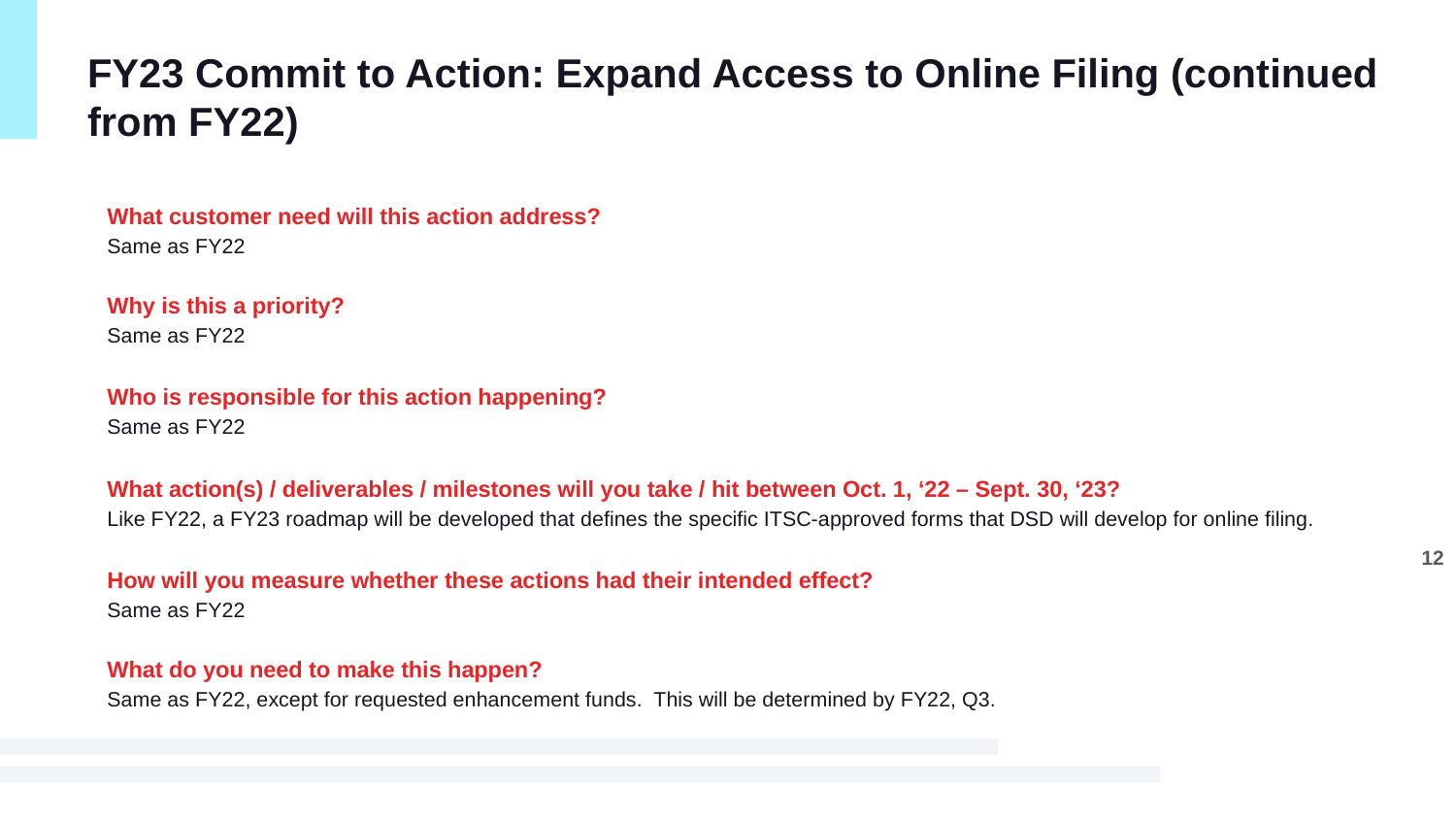

# FY23 Commit to Action: Expand Access to Online Filing (continued from FY22)
What customer need will this action address?
Same as FY22

Why is this a priority?
Same as FY22

Who is responsible for this action happening?
Same as FY22

What action(s) / deliverables / milestones will you take / hit between Oct. 1, ‘22 – Sept. 30, ‘23?
Like FY22, a FY23 roadmap will be developed that defines the specific ITSC-approved forms that DSD will develop for online filing.

How will you measure whether these actions had their intended effect?
Same as FY22

What do you need to make this happen?
Same as FY22, except for requested enhancement funds.  This will be determined by FY22, Q3.

12